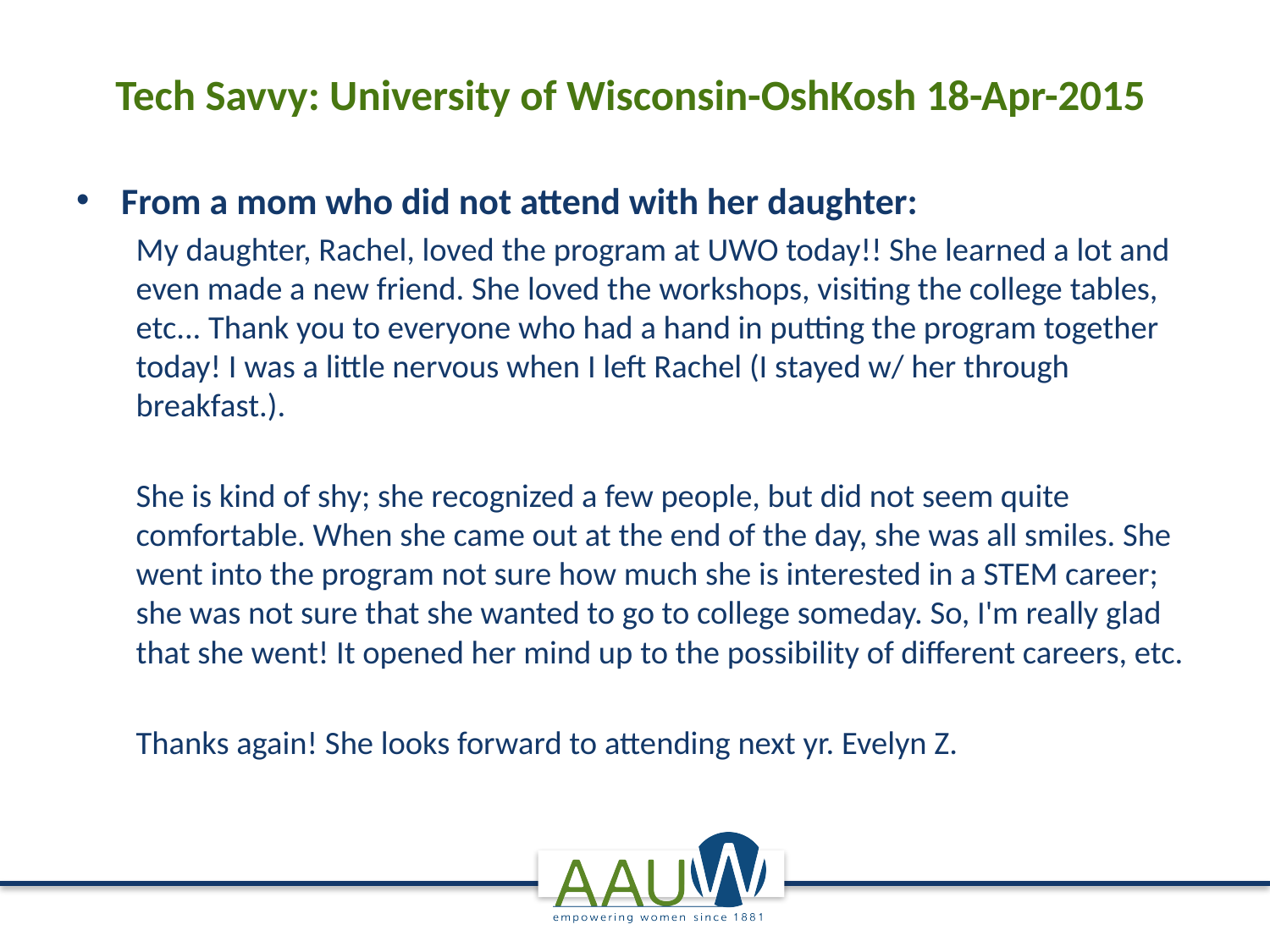

# Tech Savvy: University of Wisconsin-OshKosh 18-Apr-2015
From a mom who did not attend with her daughter:
My daughter, Rachel, loved the program at UWO today!! She learned a lot and even made a new friend. She loved the workshops, visiting the college tables, etc... Thank you to everyone who had a hand in putting the program together today! I was a little nervous when I left Rachel (I stayed w/ her through breakfast.).

She is kind of shy; she recognized a few people, but did not seem quite comfortable. When she came out at the end of the day, she was all smiles. She went into the program not sure how much she is interested in a STEM career; she was not sure that she wanted to go to college someday. So, I'm really glad that she went! It opened her mind up to the possibility of different careers, etc.

Thanks again! She looks forward to attending next yr. Evelyn Z.